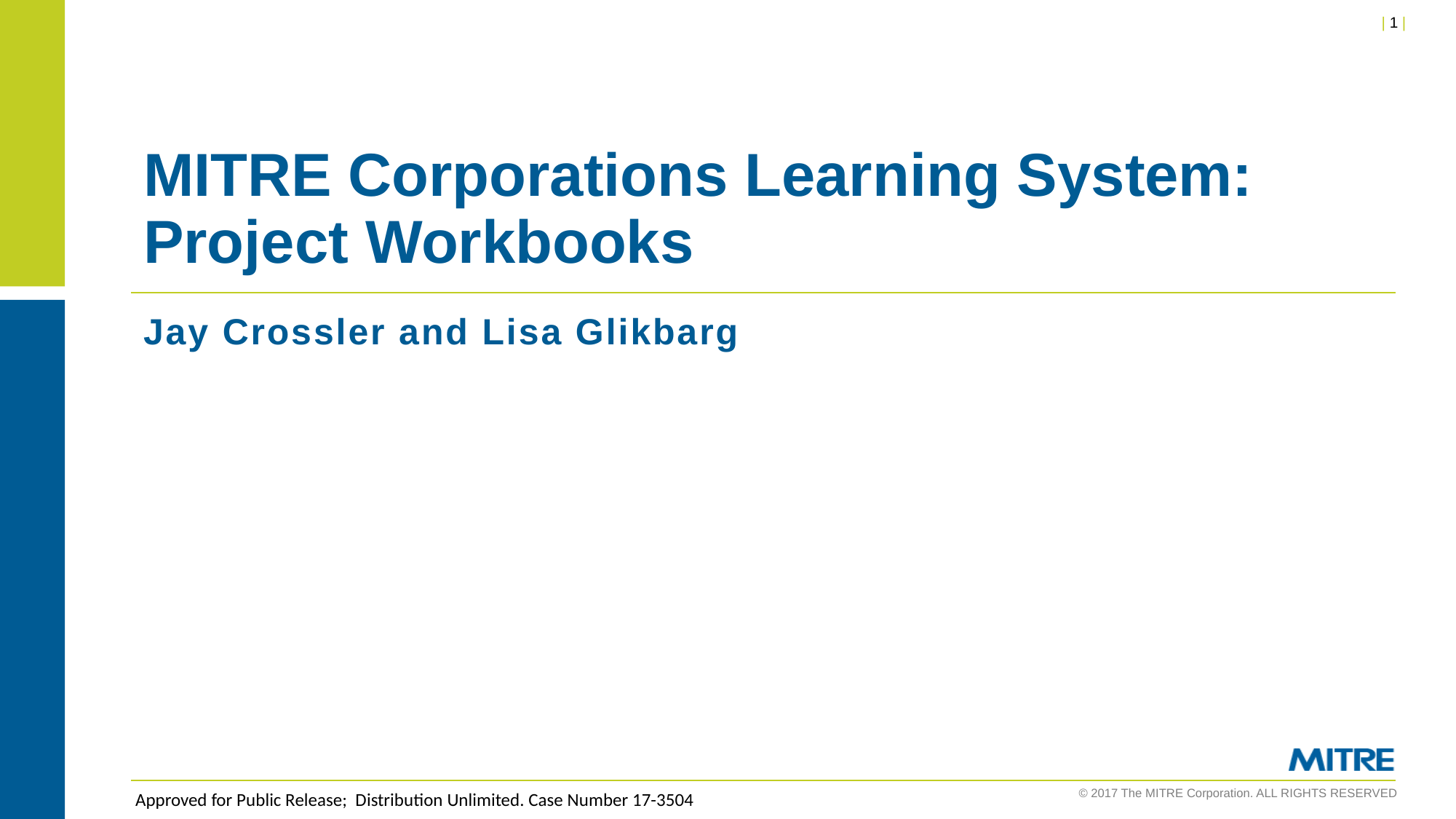

# MITRE Corporations Learning System: Project Workbooks
Jay Crossler and Lisa Glikbarg